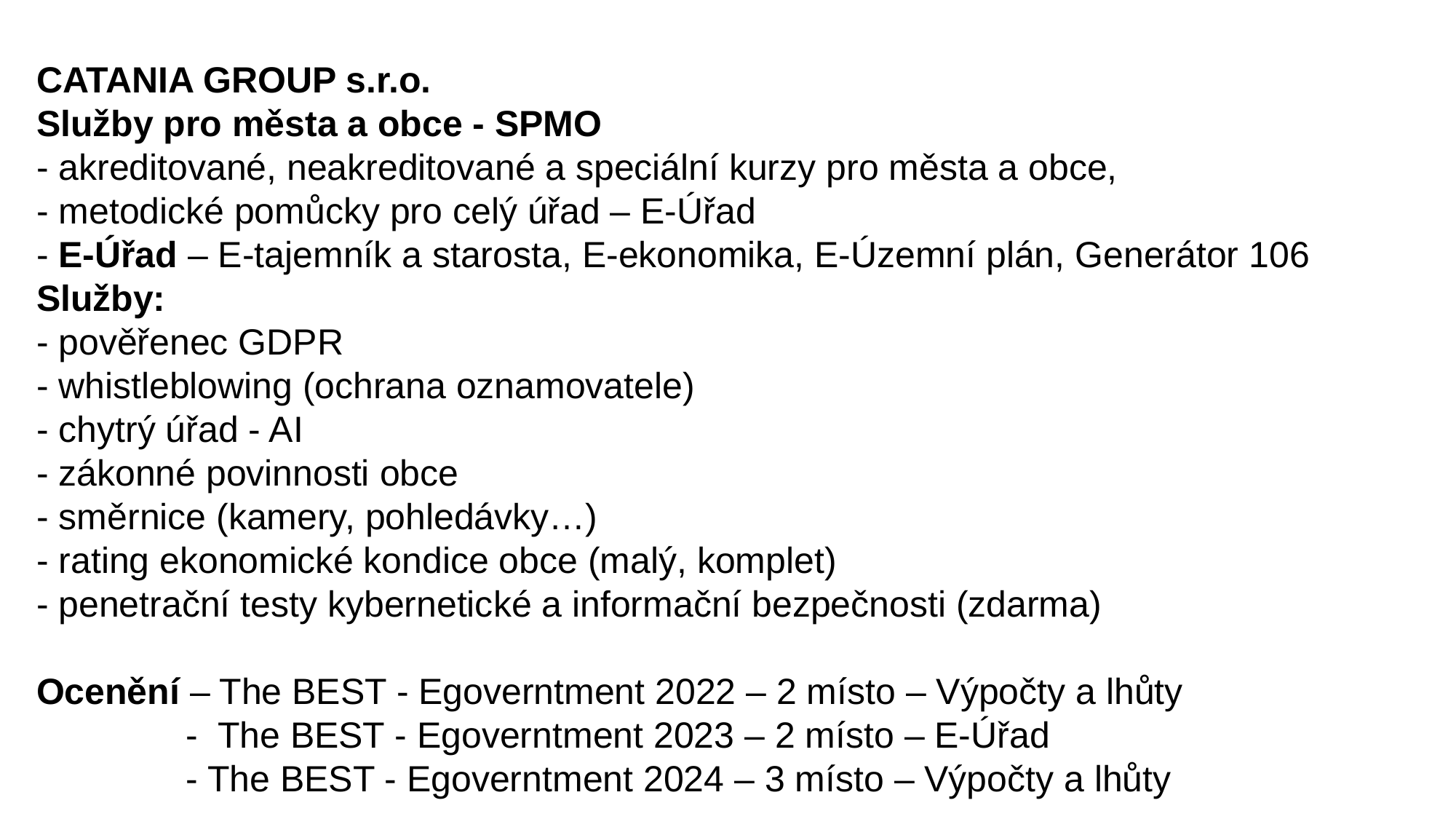

CATANIA GROUP s.r.o.
Služby pro města a obce - SPMO
- akreditované, neakreditované a speciální kurzy pro města a obce,
- metodické pomůcky pro celý úřad – E-Úřad
- E-Úřad – E-tajemník a starosta, E-ekonomika, E-Územní plán, Generátor 106
Služby:
- pověřenec GDPR
- whistleblowing (ochrana oznamovatele)
- chytrý úřad - AI
- zákonné povinnosti obce
- směrnice (kamery, pohledávky…)
- rating ekonomické kondice obce (malý, komplet)
- penetrační testy kybernetické a informační bezpečnosti (zdarma)

Ocenění – The BEST - Egoverntment 2022 – 2 místo – Výpočty a lhůty
	    -  The BEST - Egoverntment 2023 – 2 místo – E-Úřad
	    - The BEST - Egoverntment 2024 – 3 místo – Výpočty a lhůty